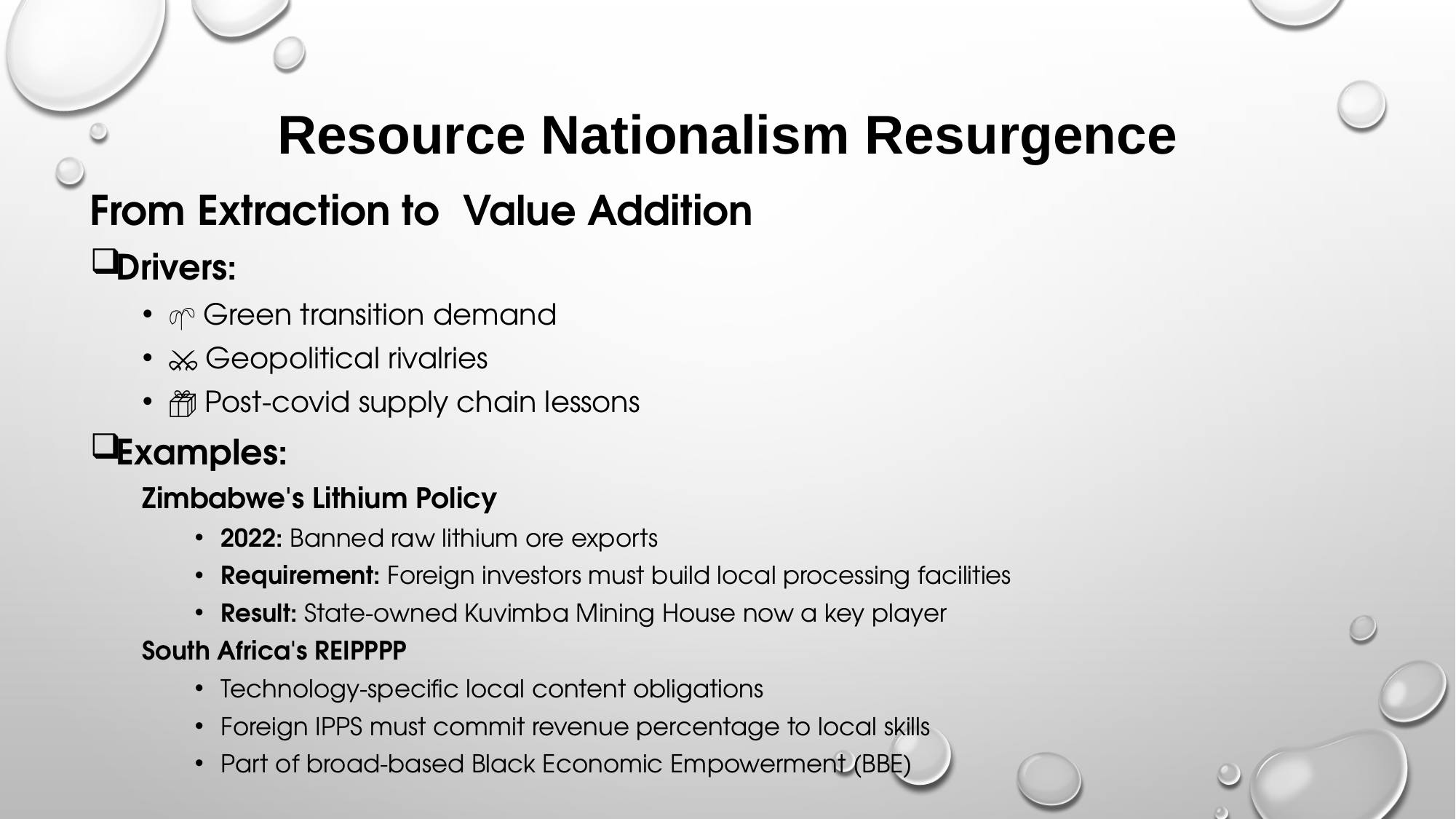

# Resource Nationalism Resurgence
From Extraction to  Value Addition
Drivers:
🌱 Green transition demand
⚔️ Geopolitical rivalries
📦 Post-covid supply chain lessons
Examples:
Zimbabwe's Lithium Policy
2022: Banned raw lithium ore exports
Requirement: Foreign investors must build local processing facilities
Result: State-owned Kuvimba Mining House now a key player
South Africa's REIPPPP
Technology-specific local content obligations
Foreign IPPS must commit revenue percentage to local skills
Part of broad-based Black Economic Empowerment (BBE)